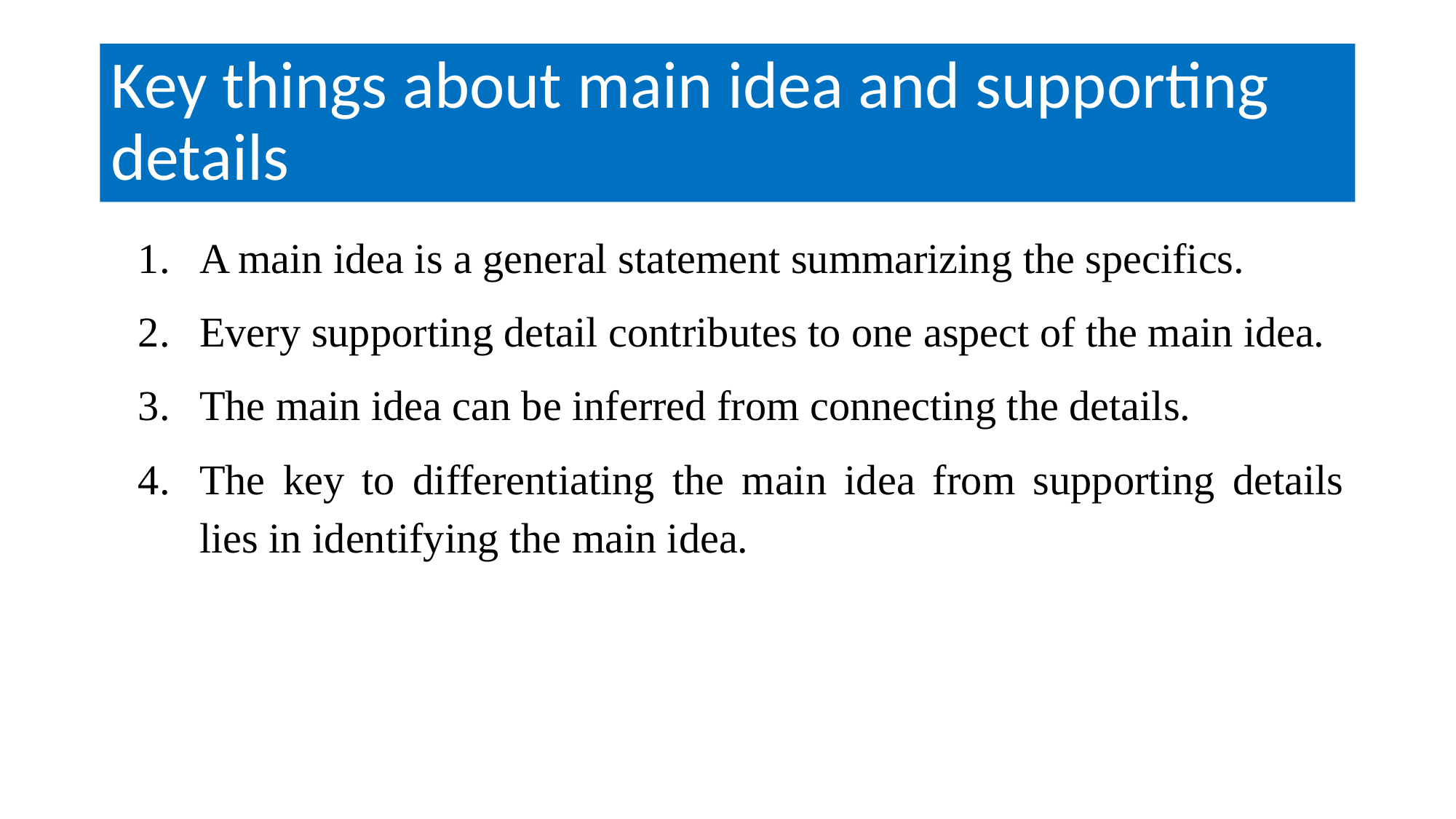

# Key things about main idea and supporting details
A main idea is a general statement summarizing the specifics.
Every supporting detail contributes to one aspect of the main idea.
The main idea can be inferred from connecting the details.
The key to differentiating the main idea from supporting details lies in identifying the main idea.